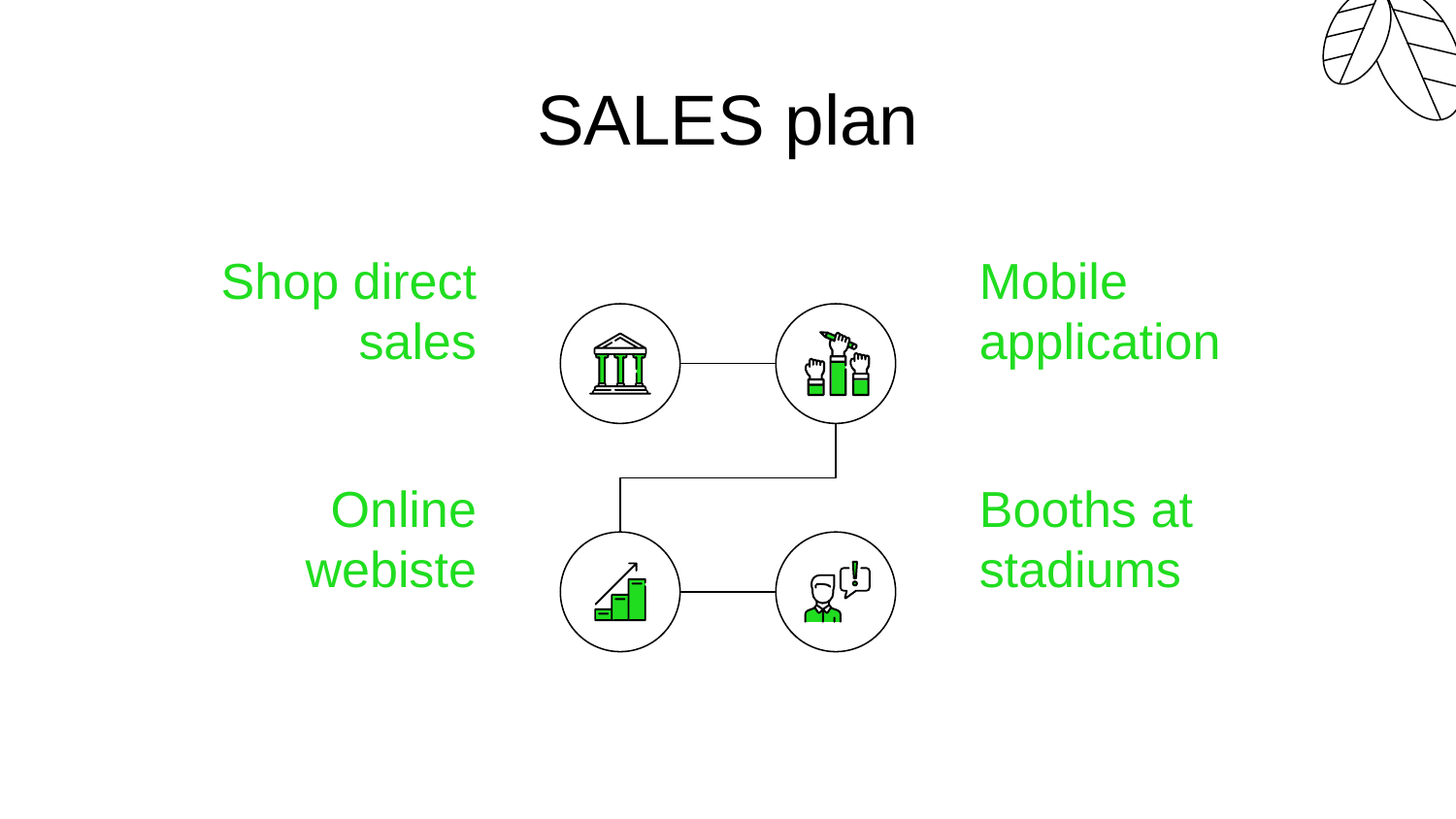

# SALES plan
Shop direct sales
Mobile application

Online webiste
Booths at stadiums